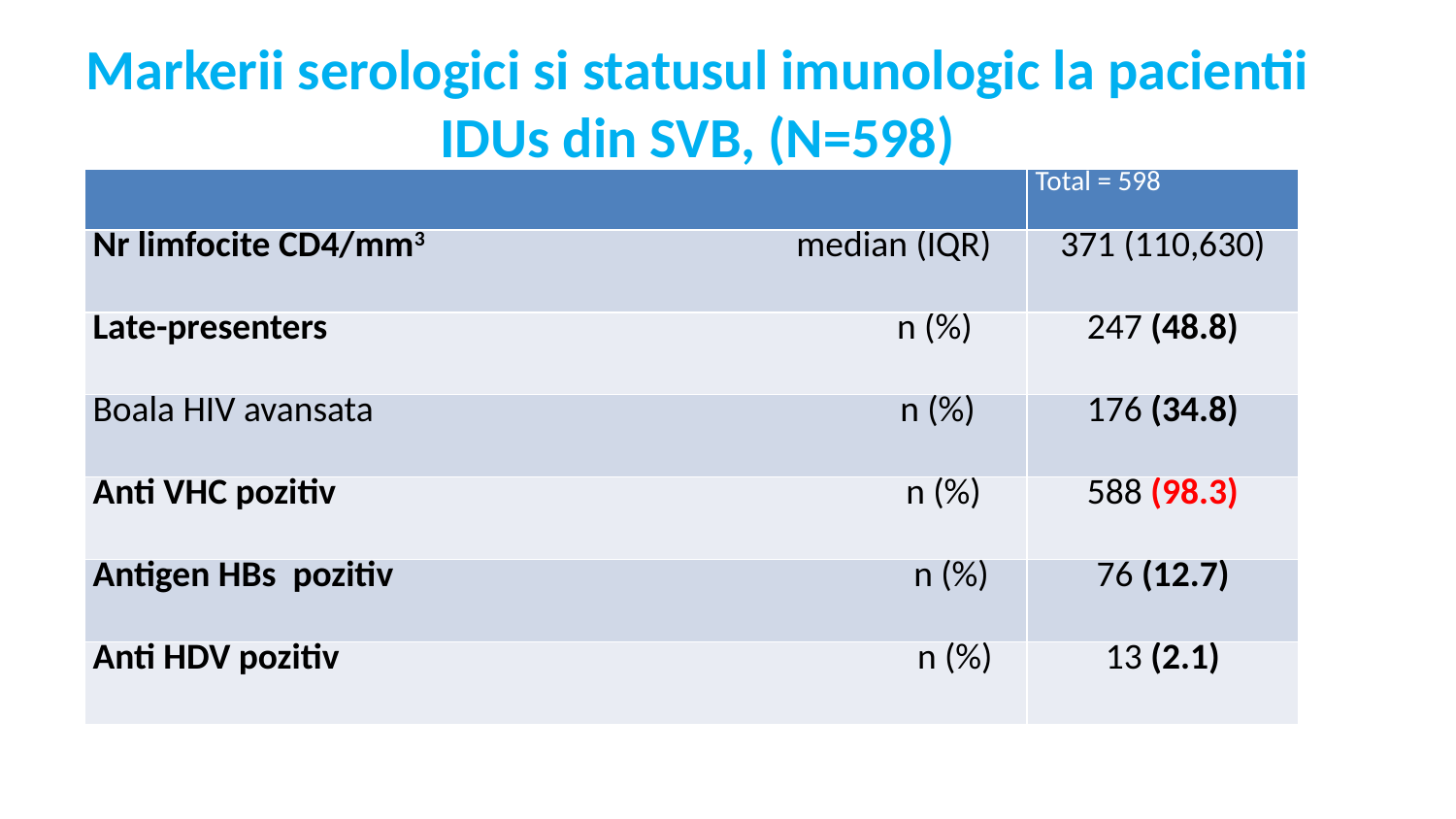

# Markerii serologici si statusul imunologic la pacientii IDUs din SVB, (N=598)
|  | Total = 598 |
| --- | --- |
| Nr limfocite CD4/mm3 median (IQR) | 371 (110,630) |
| Late-presenters n (%) | 247 (48.8) |
| Boala HIV avansata n (%) | 176 (34.8) |
| Anti VHC pozitiv n (%) | 588 (98.3) |
| Antigen HBs pozitiv n (%) | 76 (12.7) |
| Anti HDV pozitiv n (%) | 13 (2.1) |